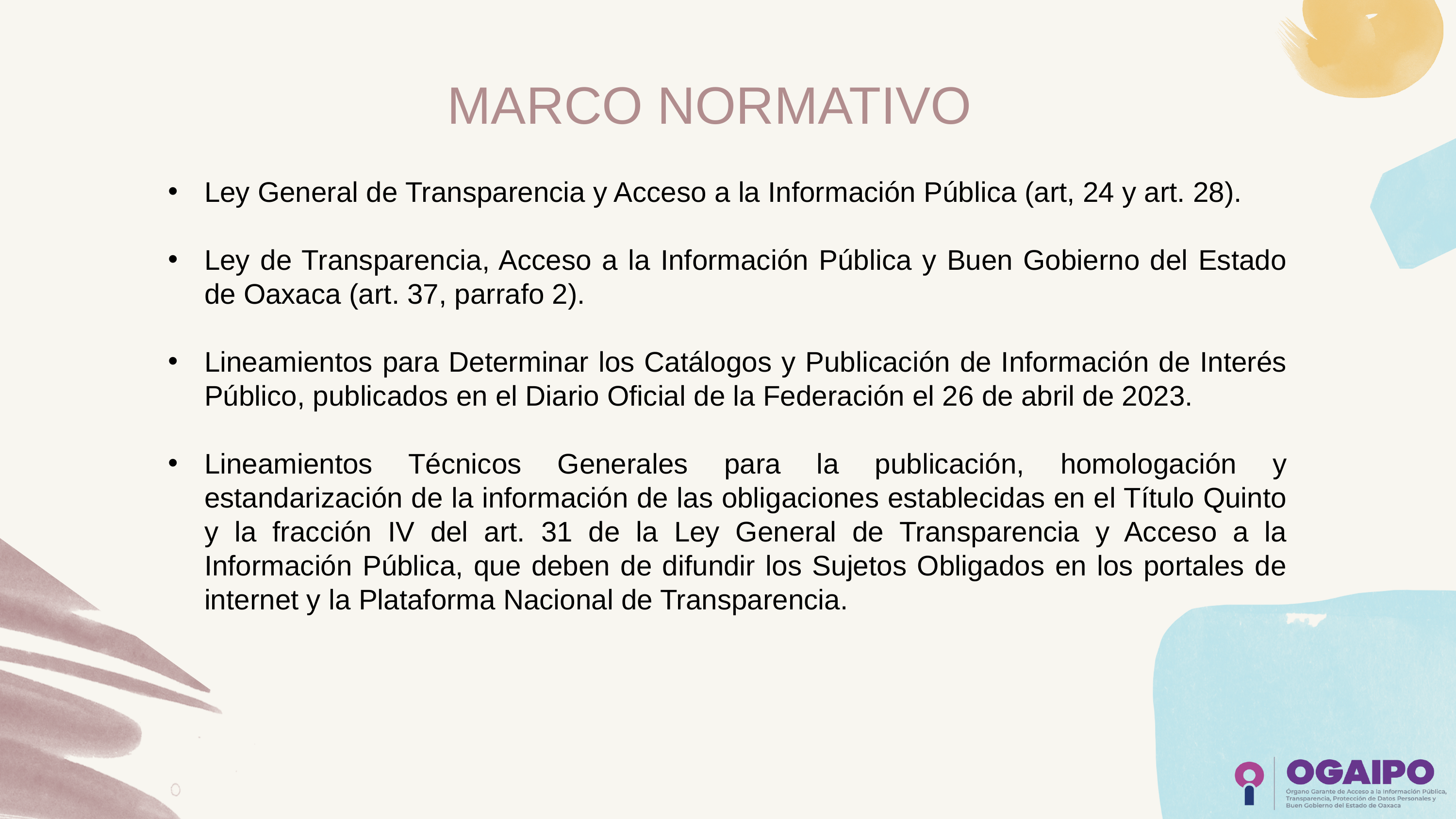

MARCO NORMATIVO
Ley General de Transparencia y Acceso a la Información Pública (art, 24 y art. 28).

Ley de Transparencia, Acceso a la Información Pública y Buen Gobierno del Estado de Oaxaca (art. 37, parrafo 2).

Lineamientos para Determinar los Catálogos y Publicación de Información de Interés Público, publicados en el Diario Oficial de la Federación el 26 de abril de 2023.

Lineamientos Técnicos Generales para la publicación, homologación y estandarización de la información de las obligaciones establecidas en el Título Quinto y la fracción IV del art. 31 de la Ley General de Transparencia y Acceso a la Información Pública, que deben de difundir los Sujetos Obligados en los portales de internet y la Plataforma Nacional de Transparencia.